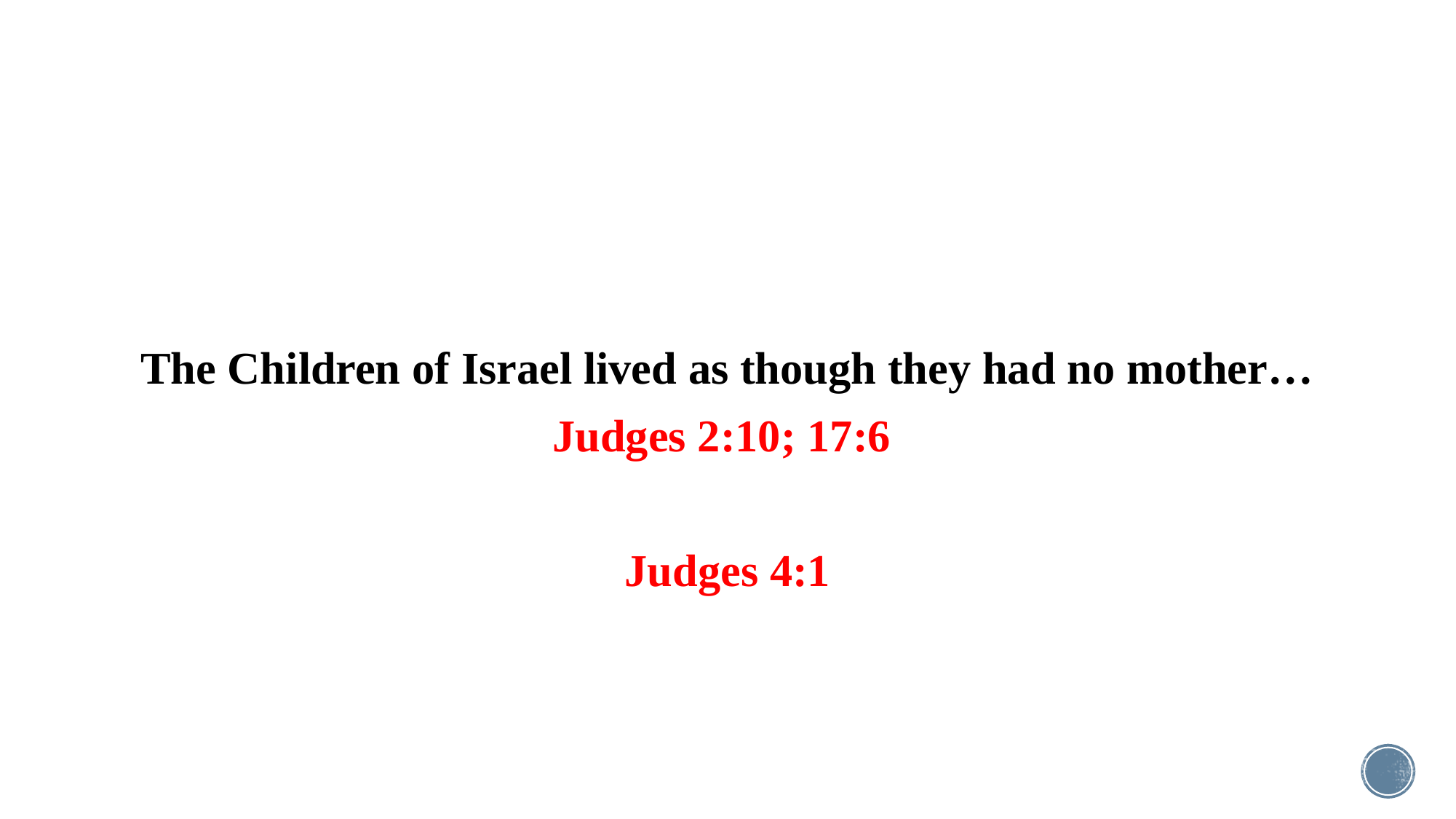

The Children of Israel lived as though they had no mother…
Judges 2:10; 17:6

Judges 4:1